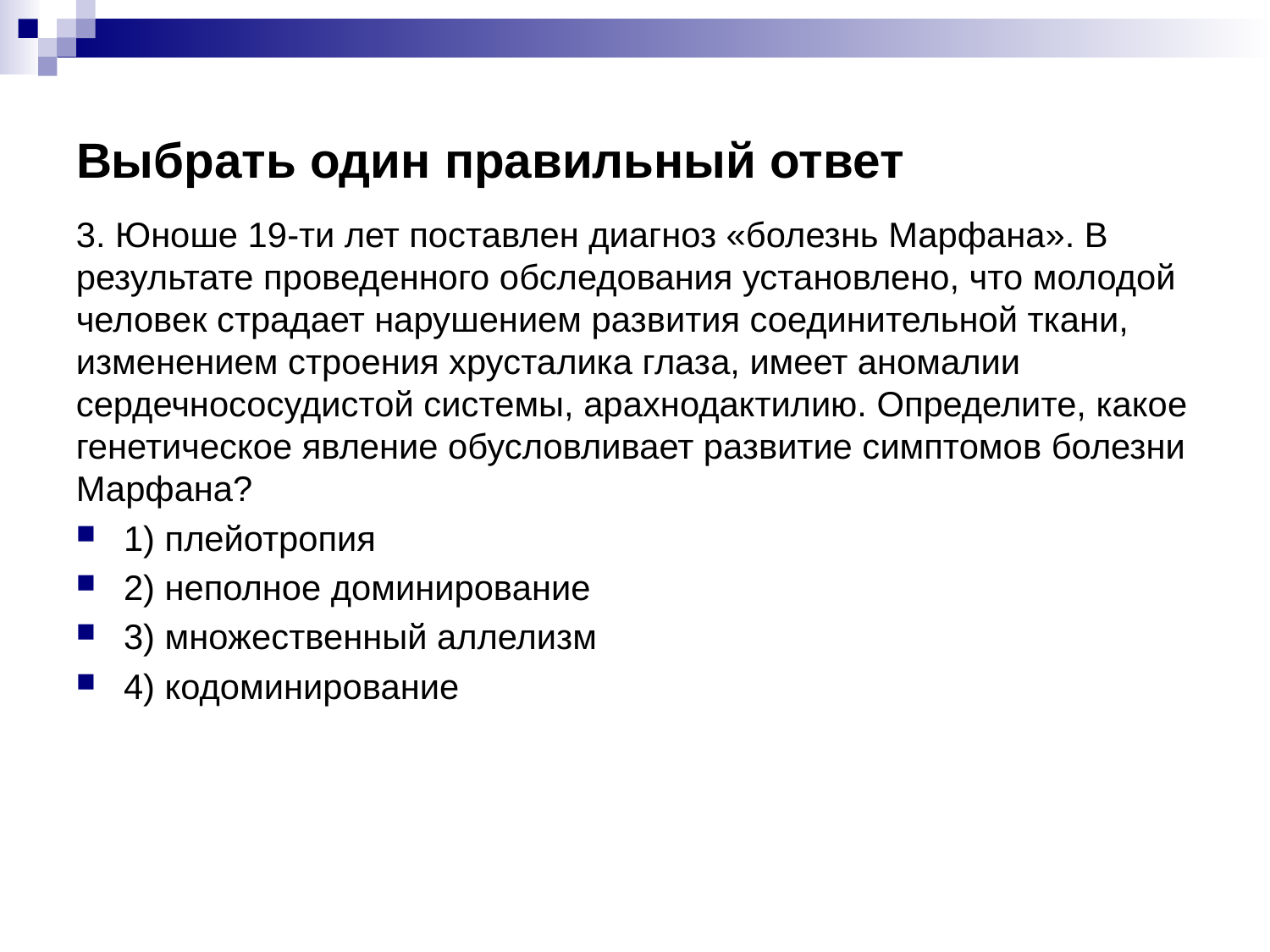

# Выбрать один правильный ответ
3. Юноше 19-ти лет поставлен диагноз «болезнь Марфана». В результате проведенного обследования установлено, что молодой человек страдает нарушением развития соединительной ткани, изменением строения хрусталика глаза, имеет аномалии сердечнососудистой системы, арахнодактилию. Определите, какое генетическое явление обусловливает развитие симптомов болезни Марфана?
1) плейотропия
2) неполное доминирование
3) множественный аллелизм
4) кодоминирование